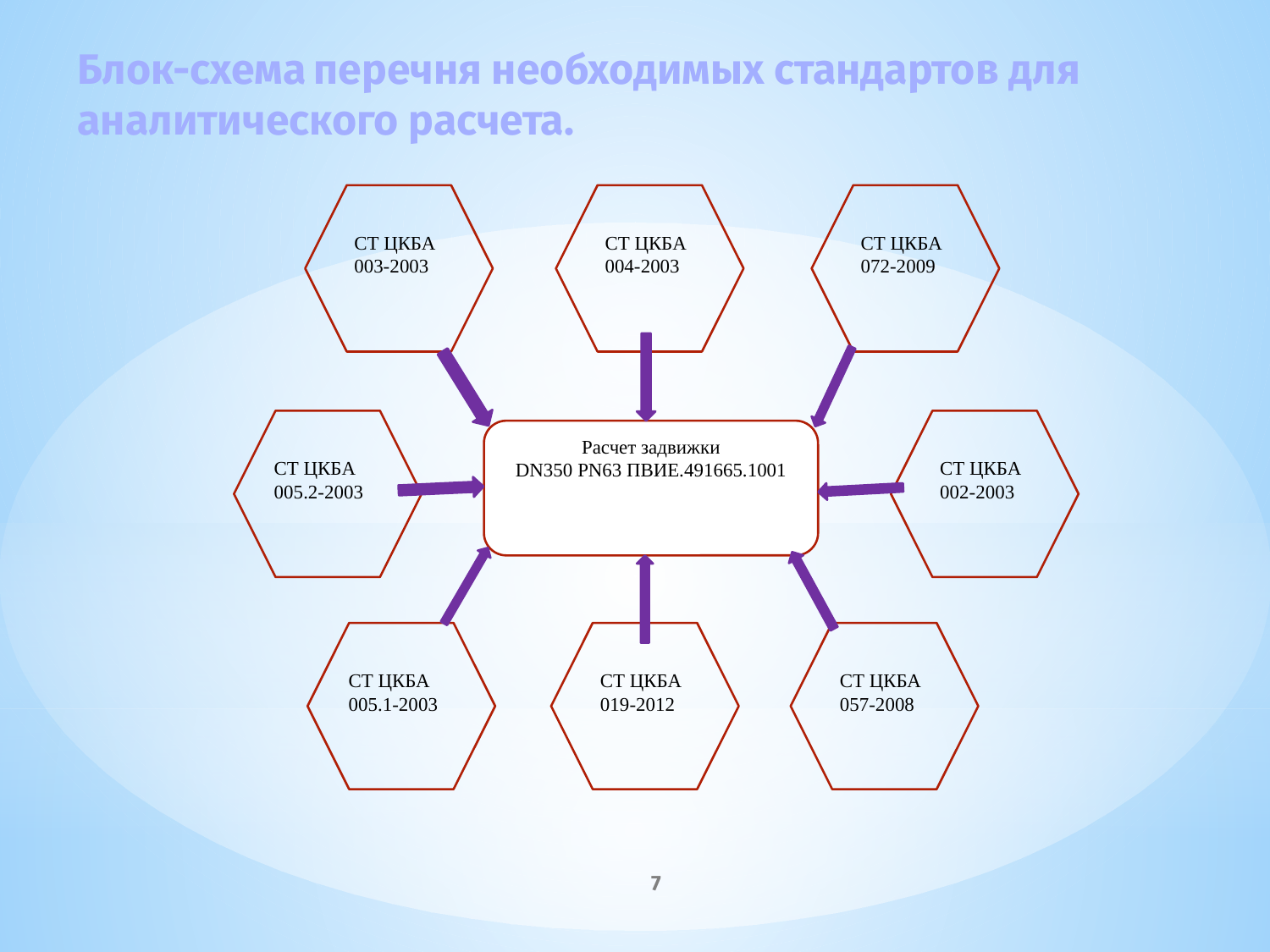

Блок-схема перечня необходимых стандартов для аналитического расчета.

СТ ЦКБА
003-2003

СТ ЦКБА
004-2003

СТ ЦКБА
072-2009

СТ ЦКБА
005.2-2003

СТ ЦКБА
002-2003

Расчет задвижки
DN350 PN63 ПВИЕ.491665.1001

СТ ЦКБА
005.1-2003

СТ ЦКБА
019-2012

СТ ЦКБА
057-2008

7